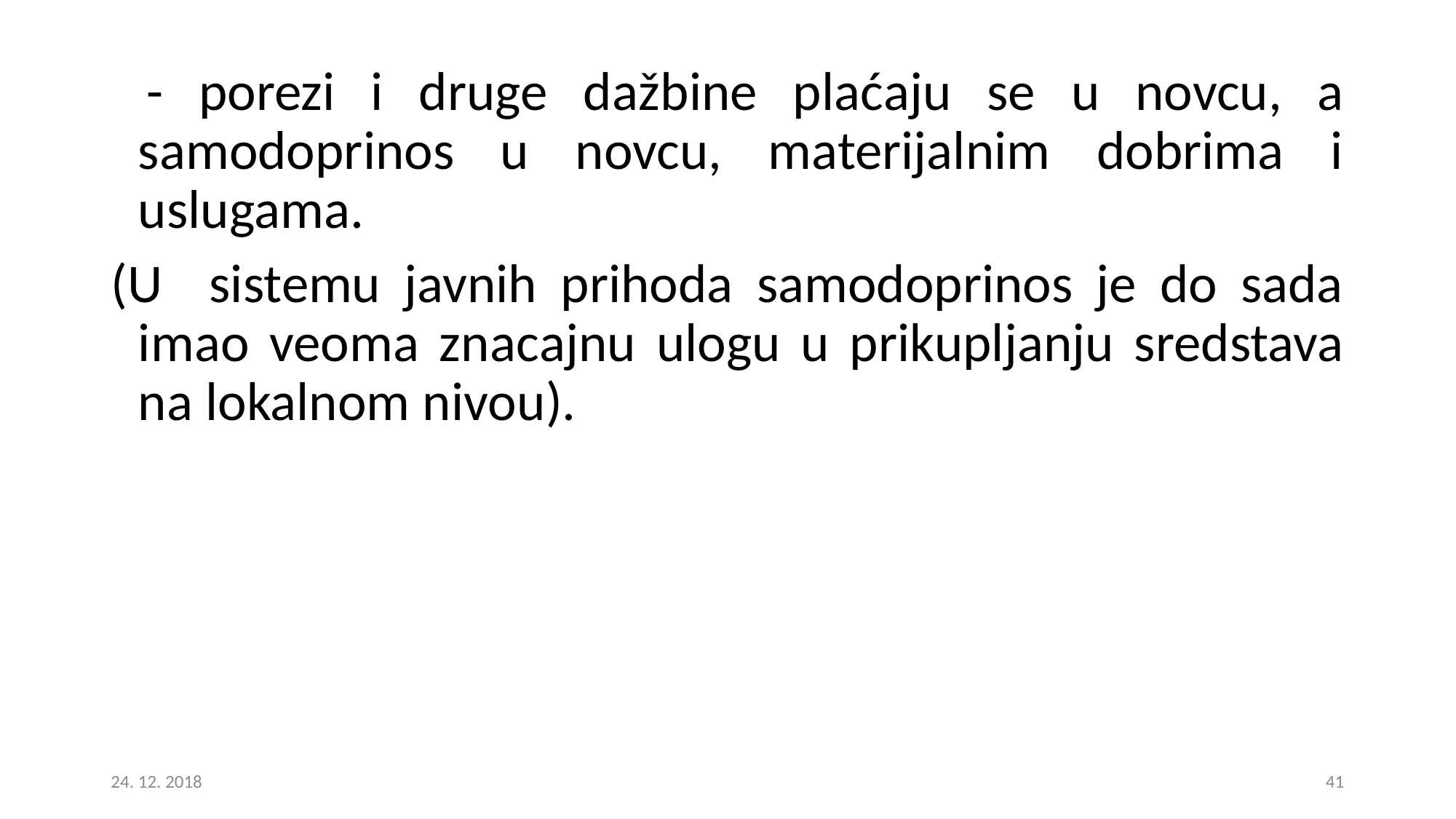

- porezi i druge dažbine plaćaju se u novcu, a samodoprinos u novcu, materijalnim dobrima i uslugama.
(U  sistemu javnih prihoda samodoprinos je do sada imao veoma znacajnu ulogu u prikupljanju sredstava na lokalnom nivou).
24. 12. 2018
41